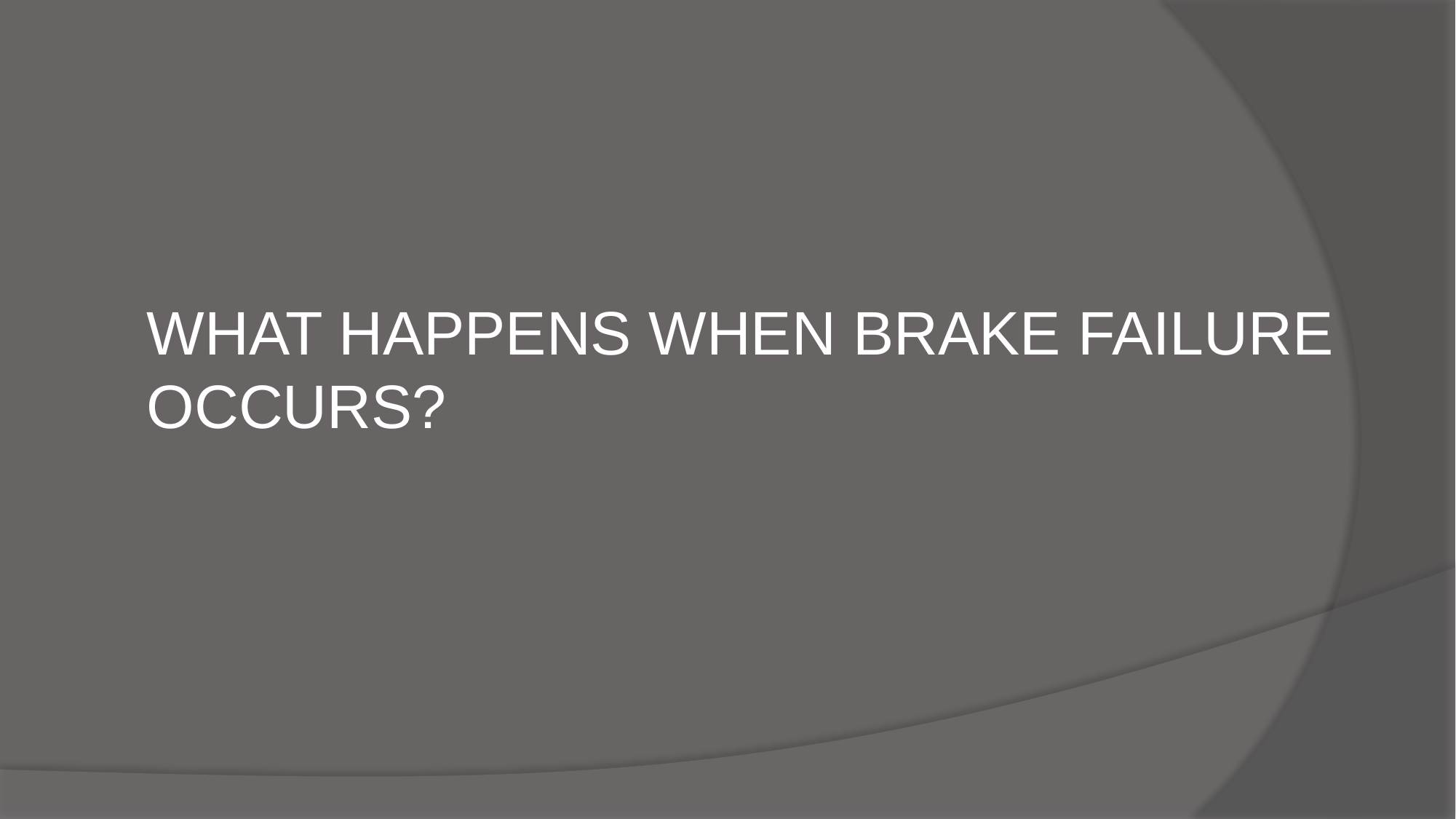

# WHAT HAPPENS WHEN BRAKE FAILURE OCCURS?